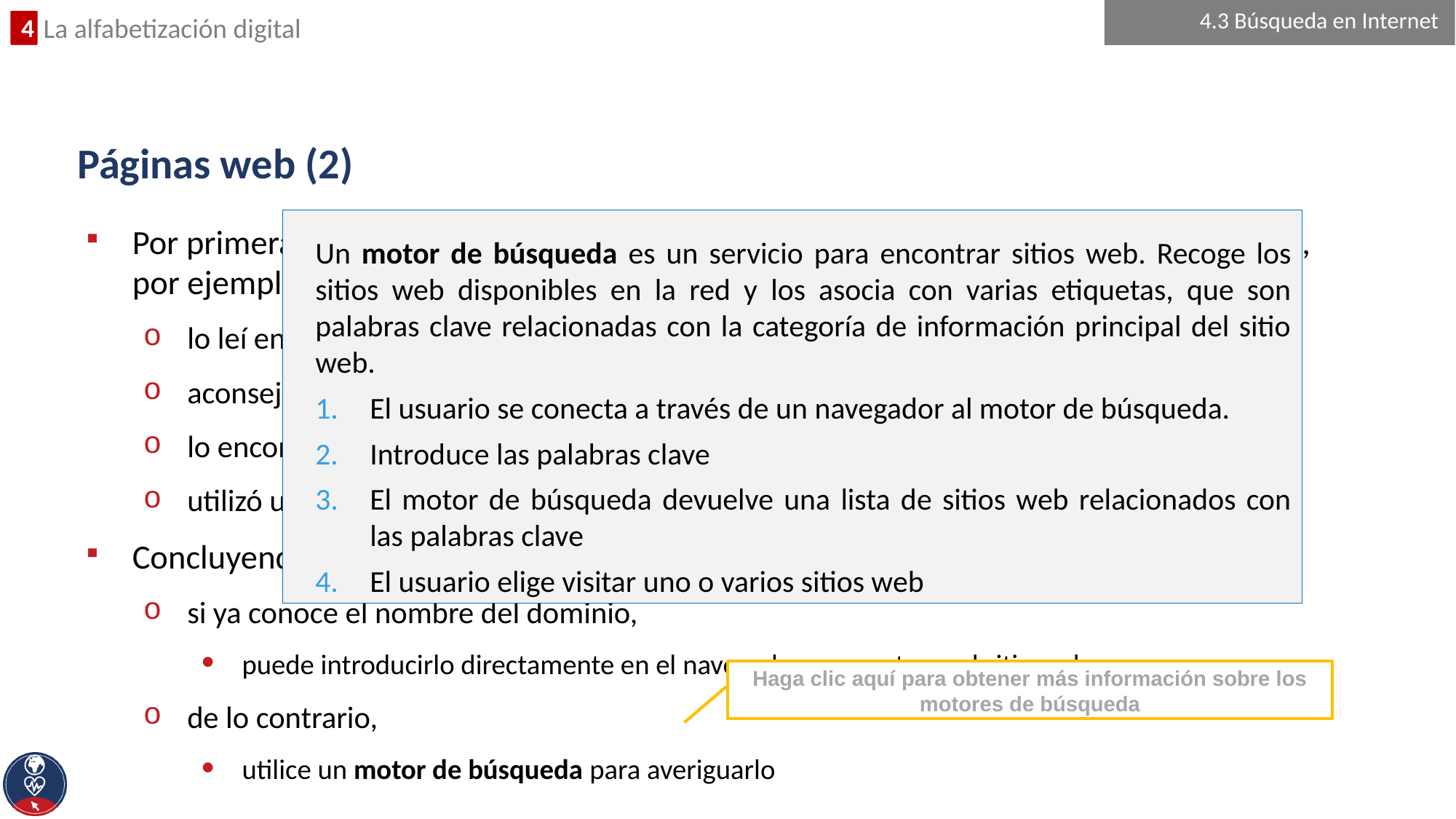

4.3 Búsqueda en Internet
4
# Páginas web (2)

Un motor de búsqueda es un servicio para encontrar sitios web. Recoge los sitios web disponibles en la red y los asocia con varias etiquetas, que son palabras clave relacionadas con la categoría de información principal del sitio web.
El usuario se conecta a través de un navegador al motor de búsqueda.
Introduce las palabras clave
El motor de búsqueda devuelve una lista de sitios web relacionados con las palabras clave
El usuario elige visitar uno o varios sitios web
Por primera vez, se nos ha informado de alguna manera sobre el nombre del dominio, por ejemplo,
lo leí en alguna parte,
aconsejado por alguien,
lo encontró en otro sitio web con contenido relacionado, o
utilizó un motor de búsqueda para encontrar los nombres de dominio del sitio web
Concluyendo,
si ya conoce el nombre del dominio,
puede introducirlo directamente en el navegador y conectarse al sitio web
de lo contrario,
utilice un motor de búsqueda para averiguarlo

Haga clic aquí para obtener más información sobre los motores de búsqueda